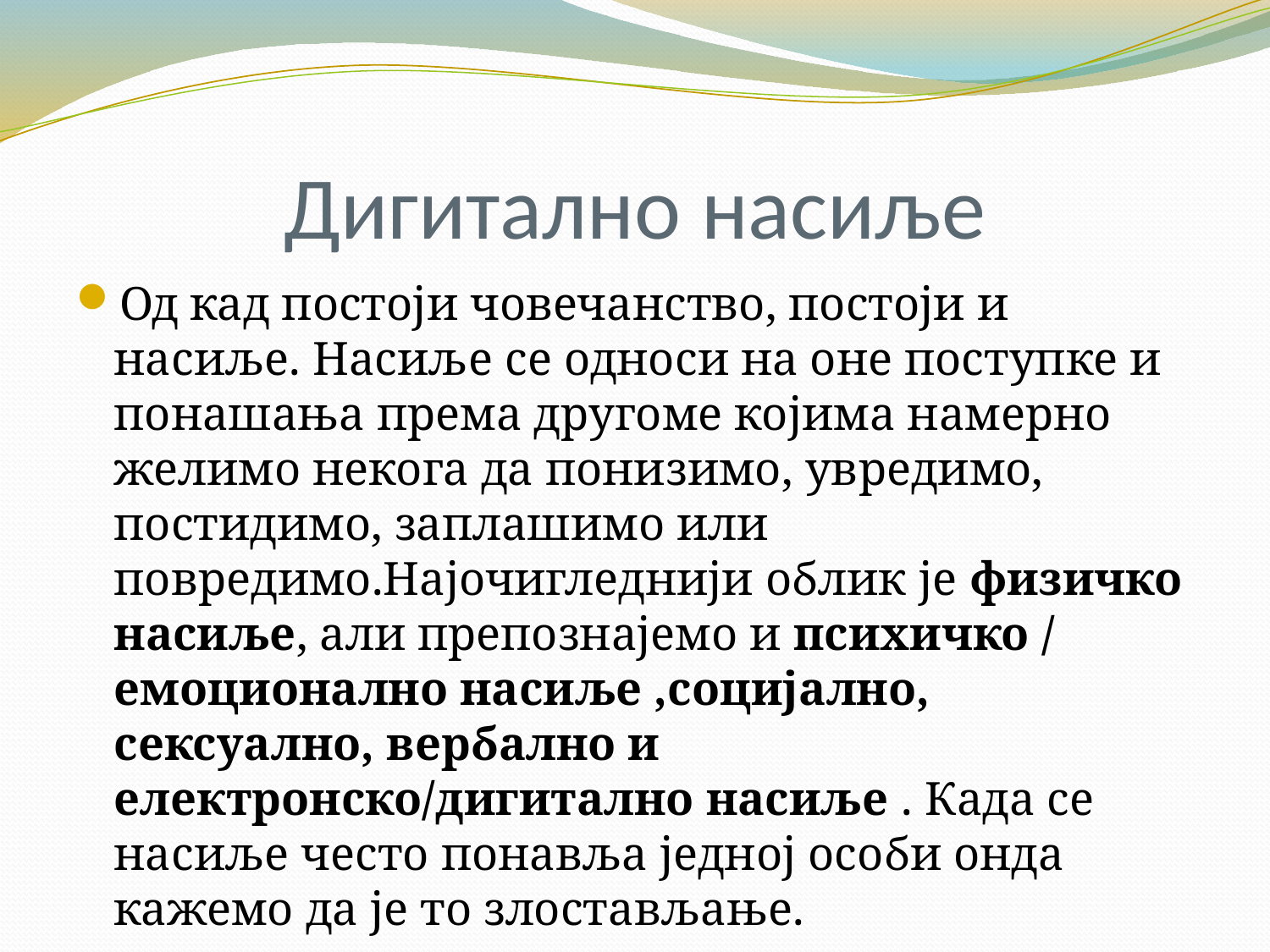

# Дигитално насиље
Од кад постоји човечанство, постоји и насиље. Насиље се односи на оне поступке и понашања према другоме којима намерно желимо некога да понизимо, увредимо, постидимо, заплашимо или повредимо.Најочигледнији облик је физичко насиље, али препознајемо и психичко / емоционално насиље ,социјално, сексуално, вербално и електронско/дигитално насиље . Када се насиље често понавља једној особи онда кажемо да је то злостављање.